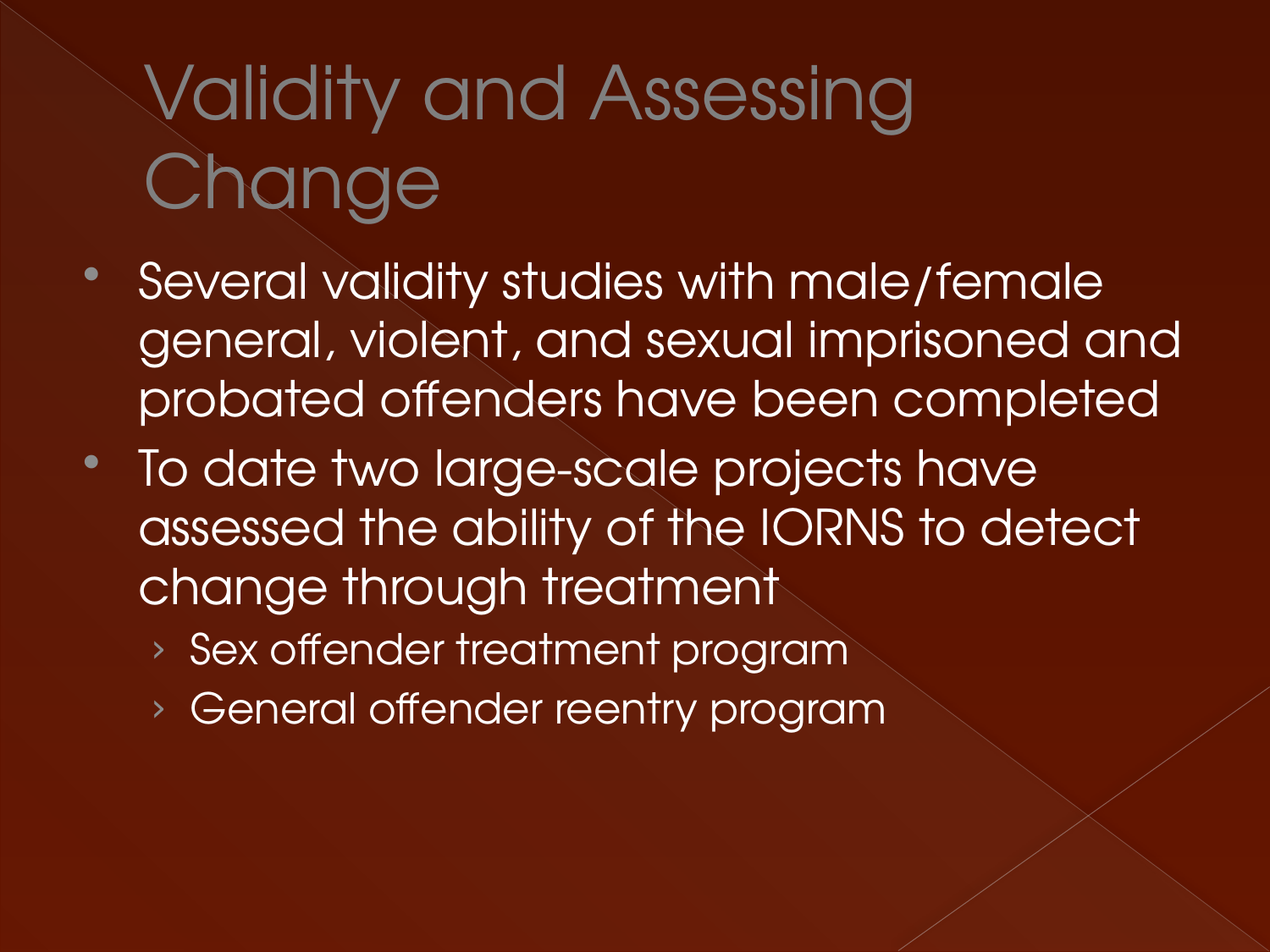

# Validity and Assessing Change
Several validity studies with male/female general, violent, and sexual imprisoned and probated offenders have been completed
To date two large-scale projects have assessed the ability of the IORNS to detect change through treatment
Sex offender treatment program
General offender reentry program